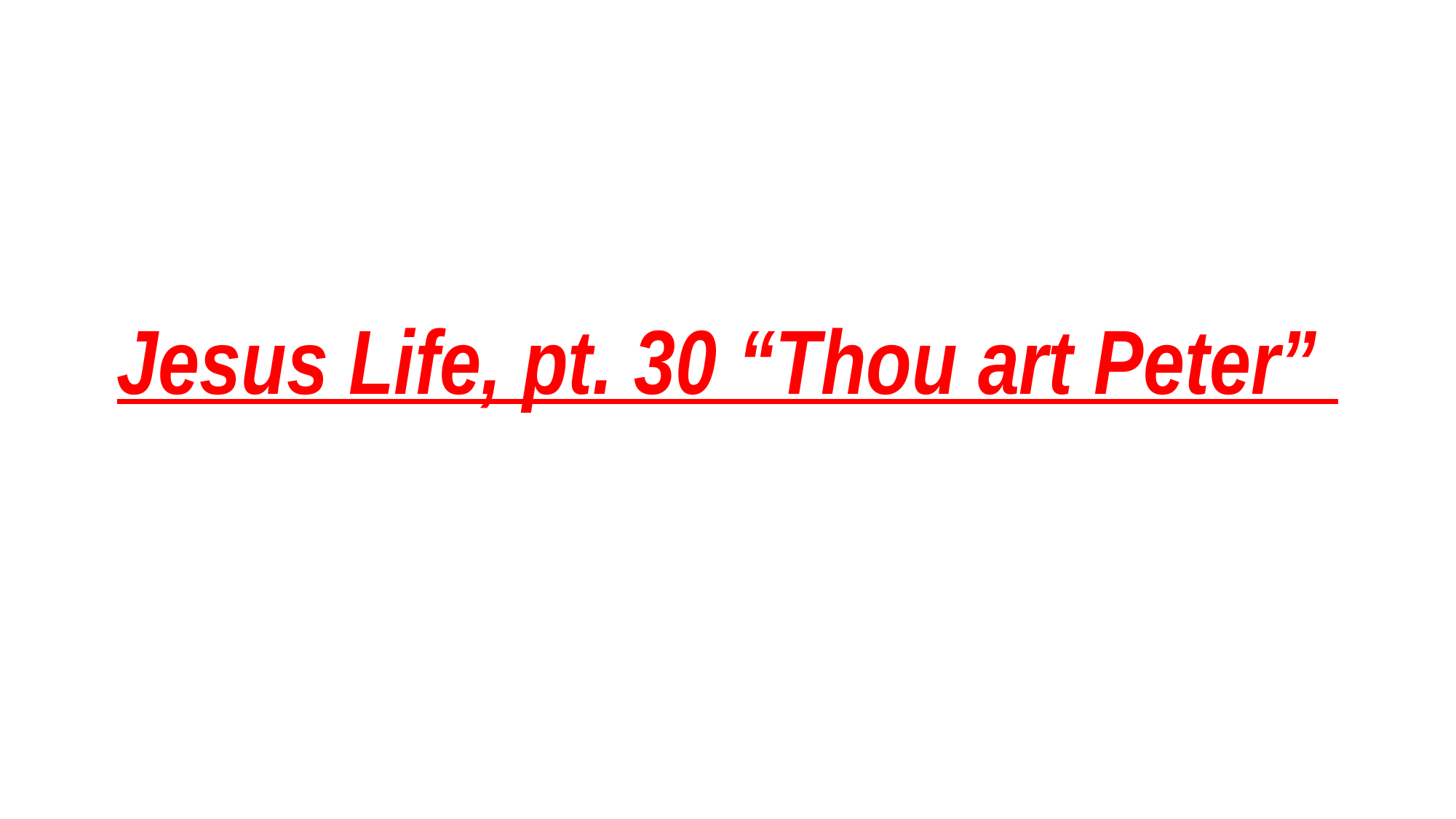

# Jesus Life, pt. 30 “Thou art Peter”